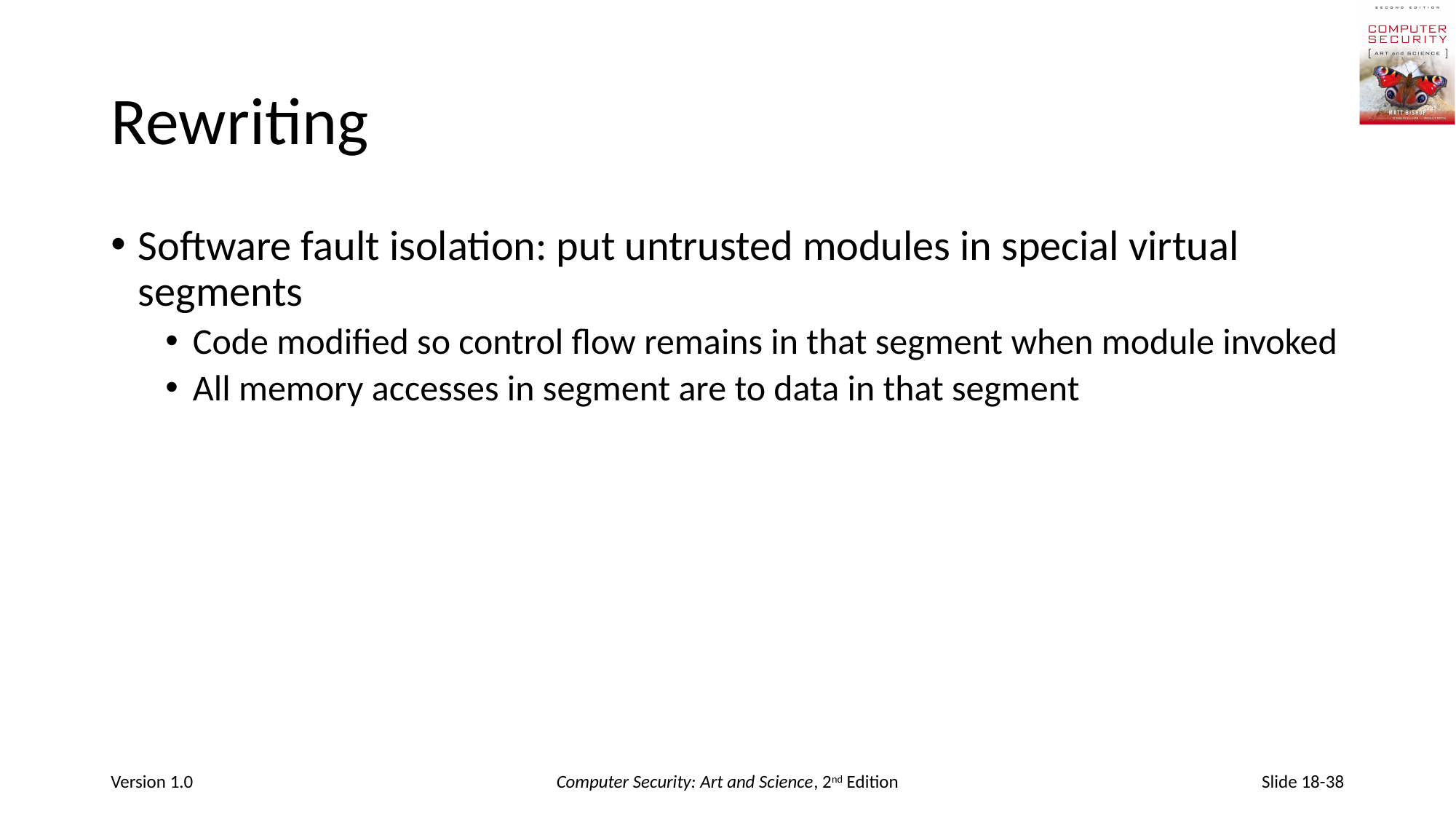

# Rewriting
Software fault isolation: put untrusted modules in special virtual segments
Code modified so control flow remains in that segment when module invoked
All memory accesses in segment are to data in that segment
Version 1.0
Computer Security: Art and Science, 2nd Edition
Slide 18-38